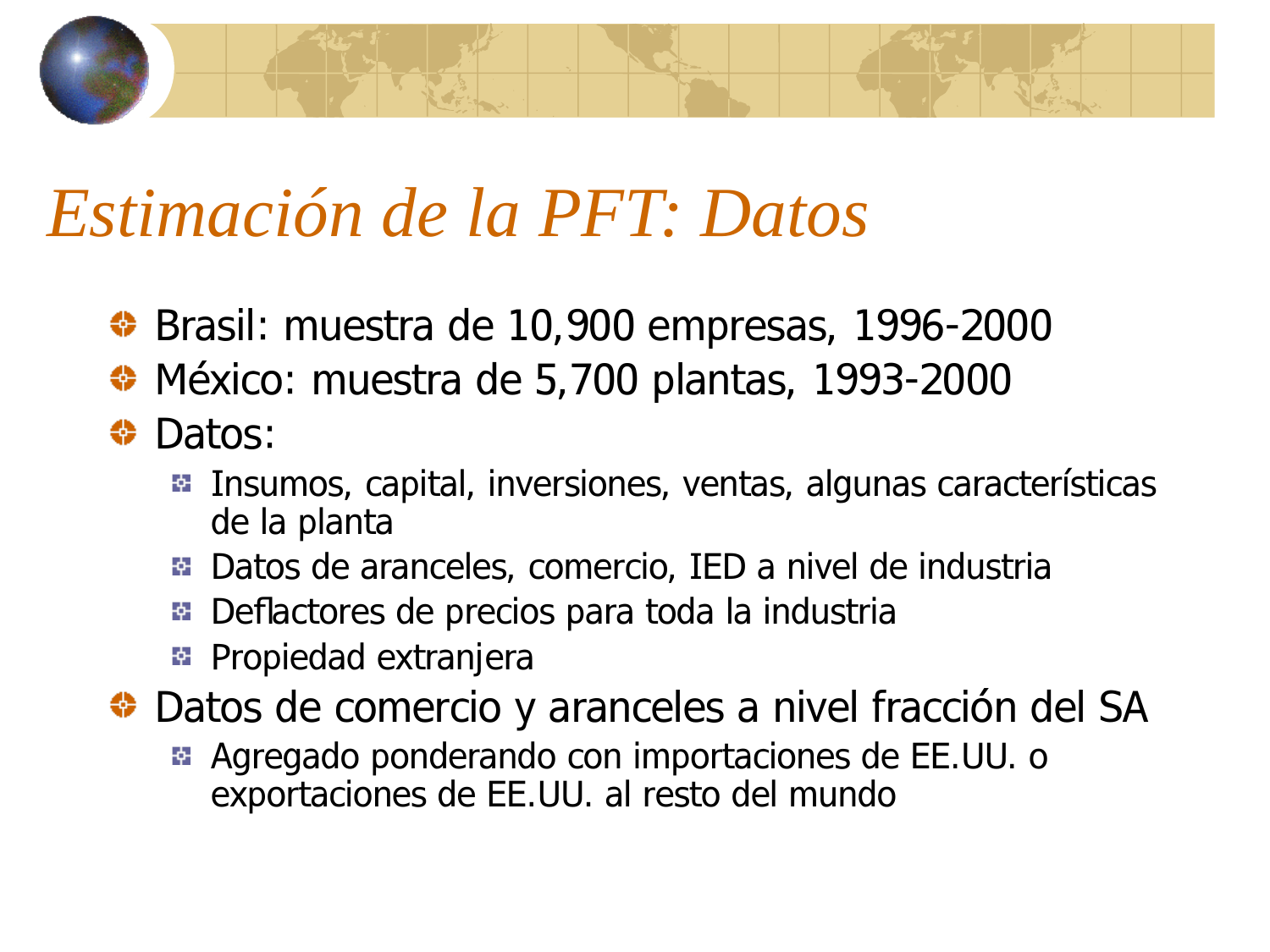

# Estimación de la PFT: Datos
Brasil: muestra de 10,900 empresas, 1996-2000
México: muestra de 5,700 plantas, 1993-2000
Datos:
Insumos, capital, inversiones, ventas, algunas características de la planta
Datos de aranceles, comercio, IED a nivel de industria
Deflactores de precios para toda la industria
Propiedad extranjera
Datos de comercio y aranceles a nivel fracción del SA
Agregado ponderando con importaciones de EE.UU. o exportaciones de EE.UU. al resto del mundo